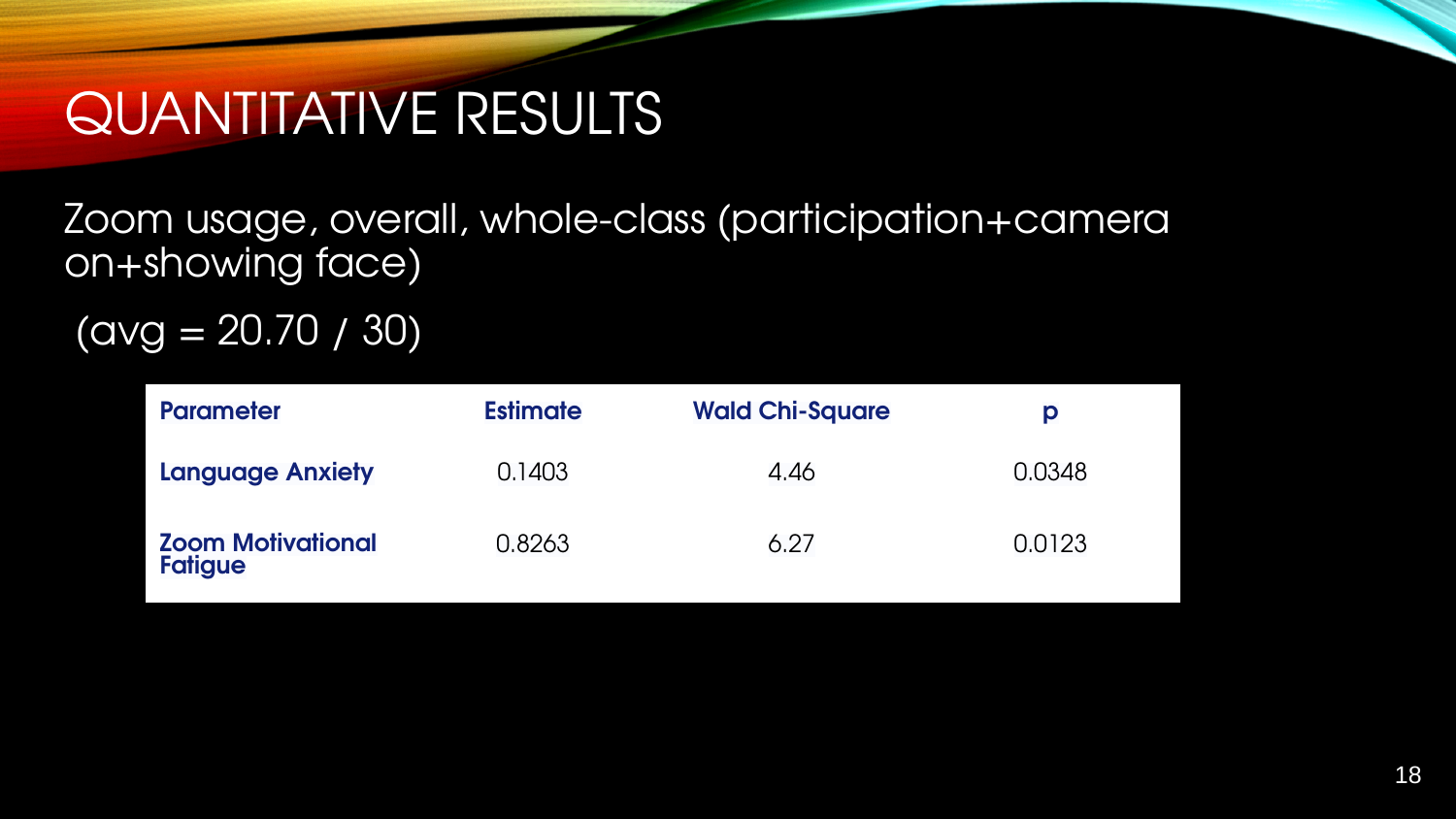

# Quantitative results

Zoom usage, overall, whole-class (participation+camera on+showing face)
 (avg = 20.70 / 30)

| Parameter | Estimate | Wald Chi-Square | p |
| --- | --- | --- | --- |
| Language Anxiety | 0.1403 | 4.46 | 0.0348 |
| Zoom Motivational Fatigue | 0.8263 | 6.27 | 0.0123 |
18